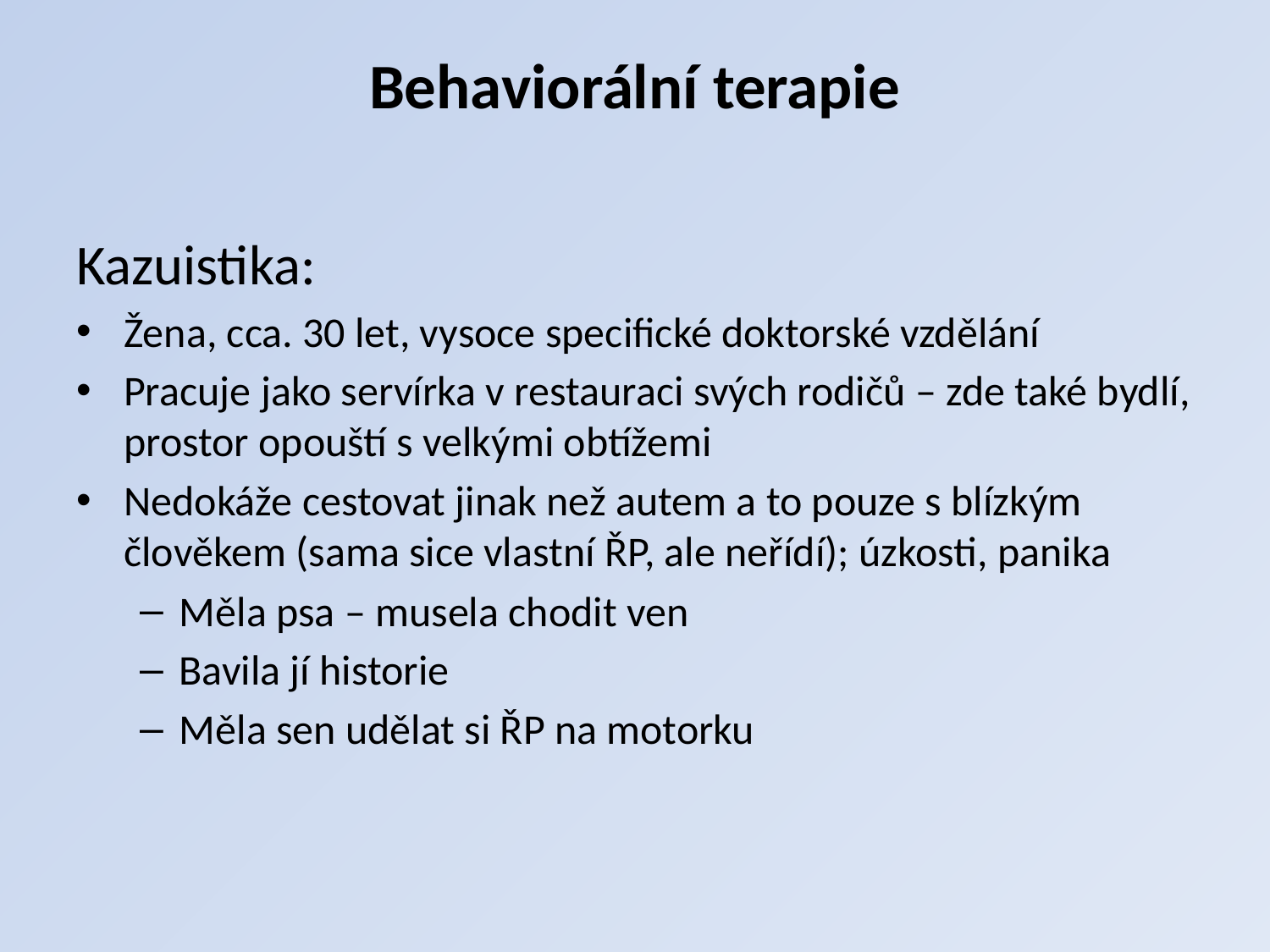

# Behaviorální terapie
Kazuistika:
Žena, cca. 30 let, vysoce specifické doktorské vzdělání
Pracuje jako servírka v restauraci svých rodičů – zde také bydlí, prostor opouští s velkými obtížemi
Nedokáže cestovat jinak než autem a to pouze s blízkým člověkem (sama sice vlastní ŘP, ale neřídí); úzkosti, panika
Měla psa – musela chodit ven
Bavila jí historie
Měla sen udělat si ŘP na motorku